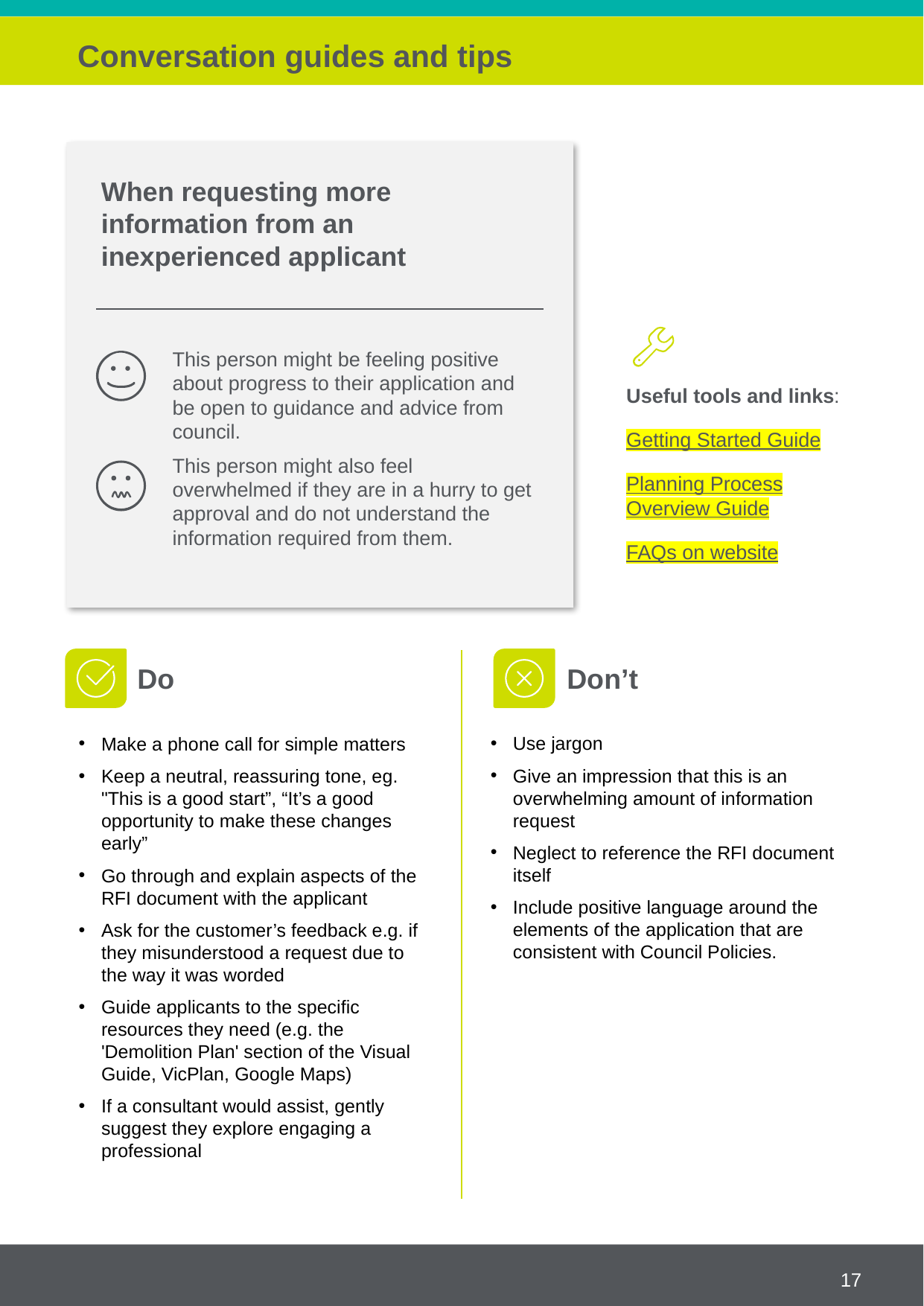

# Conversation guides and tips

When requesting more information from an inexperienced applicant
This person might be feeling positive about progress to their application and be open to guidance and advice from council.
This person might also feel overwhelmed if they are in a hurry to get approval and do not understand the information required from them.

Useful tools and links:
Getting Started Guide
Planning Process Overview Guide
FAQs on website

Do
Don’t
Use jargon
Give an impression that this is an overwhelming amount of information request
Neglect to reference the RFI document itself
Include positive language around the elements of the application that are consistent with Council Policies.
Make a phone call for simple matters
Keep a neutral, reassuring tone, eg. "This is a good start”, “It’s a good opportunity to make these changes early”
Go through and explain aspects of the RFI document with the applicant
Ask for the customer’s feedback e.g. if they misunderstood a request due to the way it was worded
Guide applicants to the specific resources they need (e.g. the 'Demolition Plan' section of the Visual Guide, VicPlan, Google Maps)
If a consultant would assist, gently suggest they explore engaging a professional
17